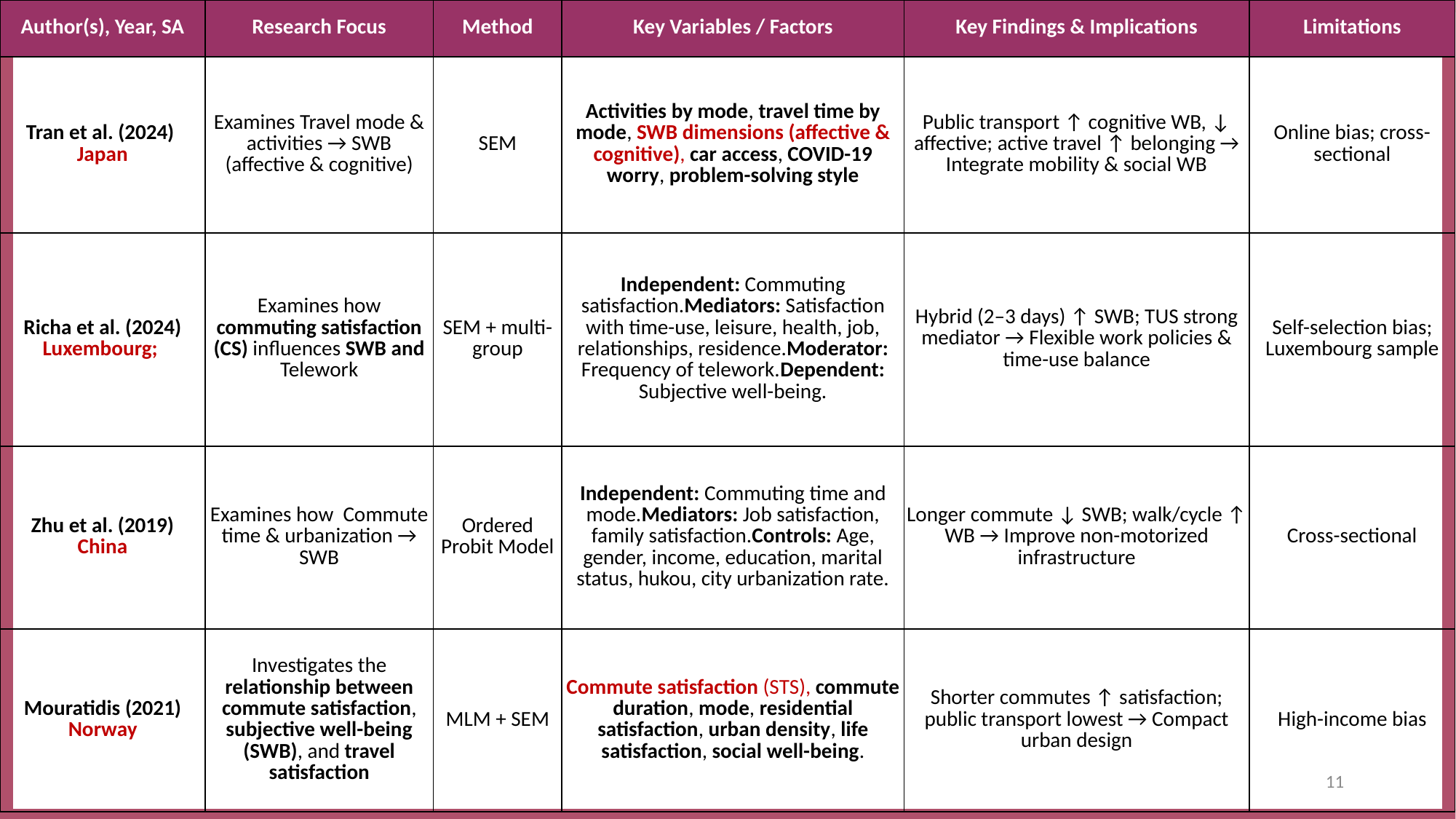

| Author(s), Year, SA | Research Focus | Method | Key Variables / Factors | Key Findings & Implications | Limitations |
| --- | --- | --- | --- | --- | --- |
| Tran et al. (2024) Japan | Examines Travel mode & activities → SWB (affective & cognitive) | SEM | Activities by mode, travel time by mode, SWB dimensions (affective & cognitive), car access, COVID-19 worry, problem-solving style | Public transport ↑ cognitive WB, ↓ affective; active travel ↑ belonging → Integrate mobility & social WB | Online bias; cross-sectional |
| Richa et al. (2024) Luxembourg; | Examines how commuting satisfaction (CS) influences SWB and Telework | SEM + multi-group | Independent: Commuting satisfaction.Mediators: Satisfaction with time-use, leisure, health, job, relationships, residence.Moderator: Frequency of telework.Dependent: Subjective well-being. | Hybrid (2–3 days) ↑ SWB; TUS strong mediator → Flexible work policies & time-use balance | Self-selection bias; Luxembourg sample |
| Zhu et al. (2019) China | Examines how Commute time & urbanization → SWB | Ordered Probit Model | Independent: Commuting time and mode.Mediators: Job satisfaction, family satisfaction.Controls: Age, gender, income, education, marital status, hukou, city urbanization rate. | Longer commute ↓ SWB; walk/cycle ↑ WB → Improve non-motorized infrastructure | Cross-sectional |
| Mouratidis (2021) Norway | Investigates the relationship between commute satisfaction, subjective well-being (SWB), and travel satisfaction | MLM + SEM | Commute satisfaction (STS), commute duration, mode, residential satisfaction, urban density, life satisfaction, social well-being. | Shorter commutes ↑ satisfaction; public transport lowest → Compact urban design | High-income bias |
11